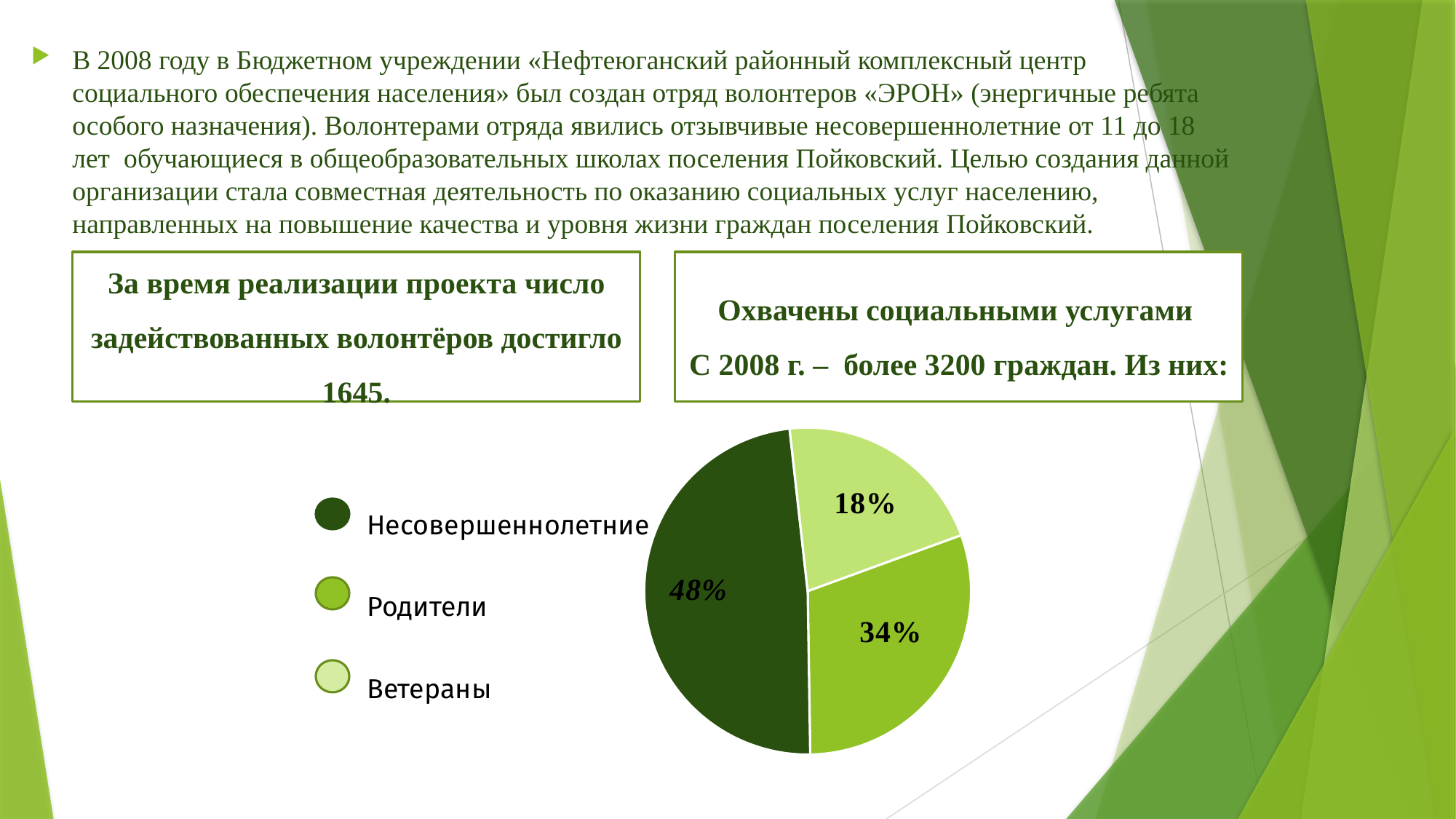

В 2008 году в Бюджетном учреждении «Нефтеюганский районный комплексный центр социального обеспечения населения» был создан отряд волонтеров «ЭРОН» (энергичные ребята особого назначения). Волонтерами отряда явились отзывчивые несовершеннолетние от 11 до 18 лет  обучающиеся в общеобразовательных школах поселения Пойковский. Целью создания данной организации стала совместная деятельность по оказанию социальных услуг населению, направленных на повышение качества и уровня жизни граждан поселения Пойковский.
За время реализации проекта число задействованных волонтёров достигло 1645.
Охвачены социальными услугами
С 2008 г. –  более 3200 граждан. Из них:

### Chart

| Category | Продажи |
|---|---|
| Кв. 1 | 2.0 |
| Кв. 2 | 3.2 |
| Кв. 3 | 1.4 |
 Несовершеннолетние
 Родители
 Ветераны